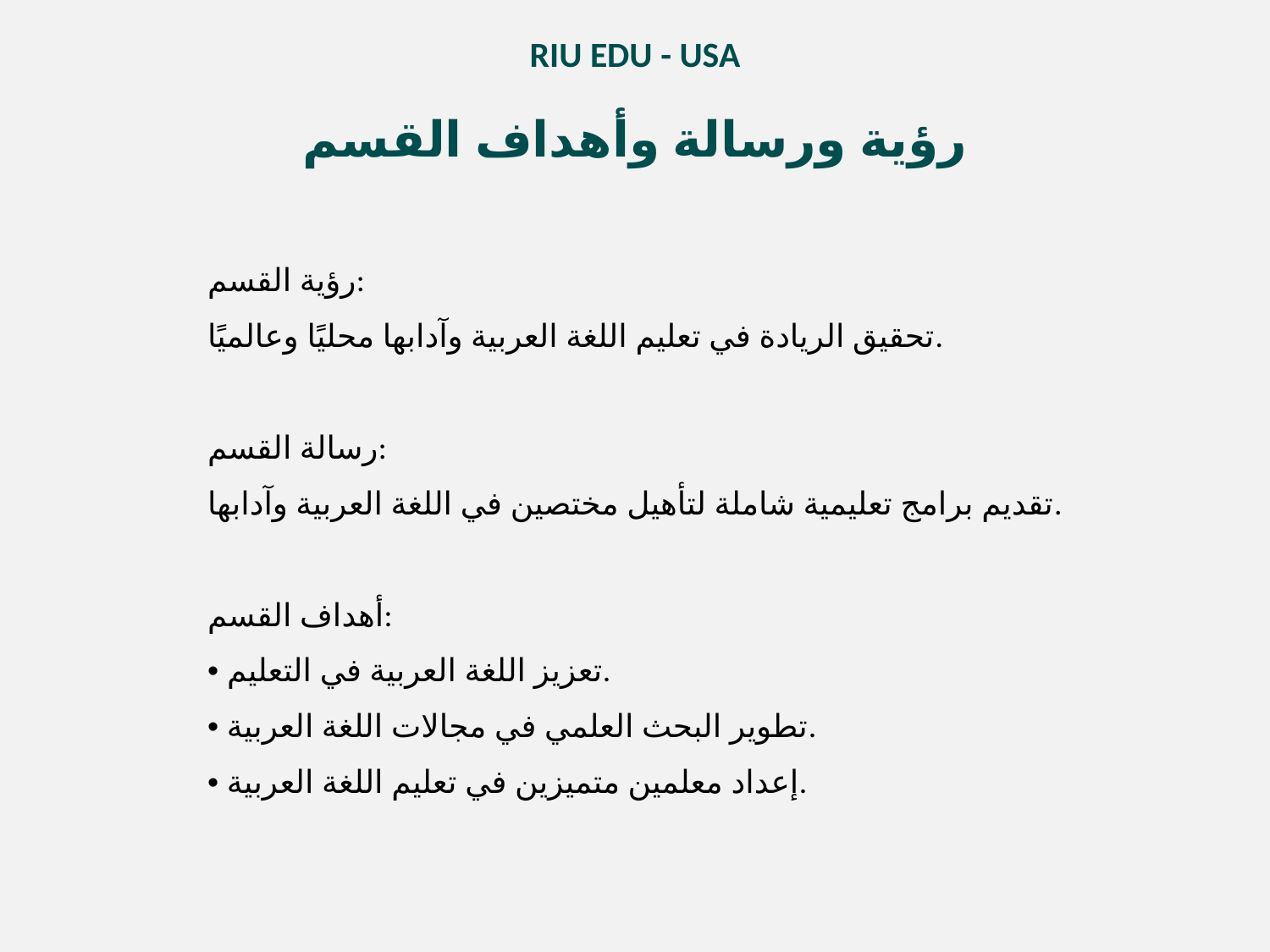

RIU EDU - USA
رؤية ورسالة وأهداف القسم
رؤية القسم:
تحقيق الريادة في تعليم اللغة العربية وآدابها محليًا وعالميًا.

رسالة القسم:
تقديم برامج تعليمية شاملة لتأهيل مختصين في اللغة العربية وآدابها.

أهداف القسم:
• تعزيز اللغة العربية في التعليم.
• تطوير البحث العلمي في مجالات اللغة العربية.
• إعداد معلمين متميزين في تعليم اللغة العربية.